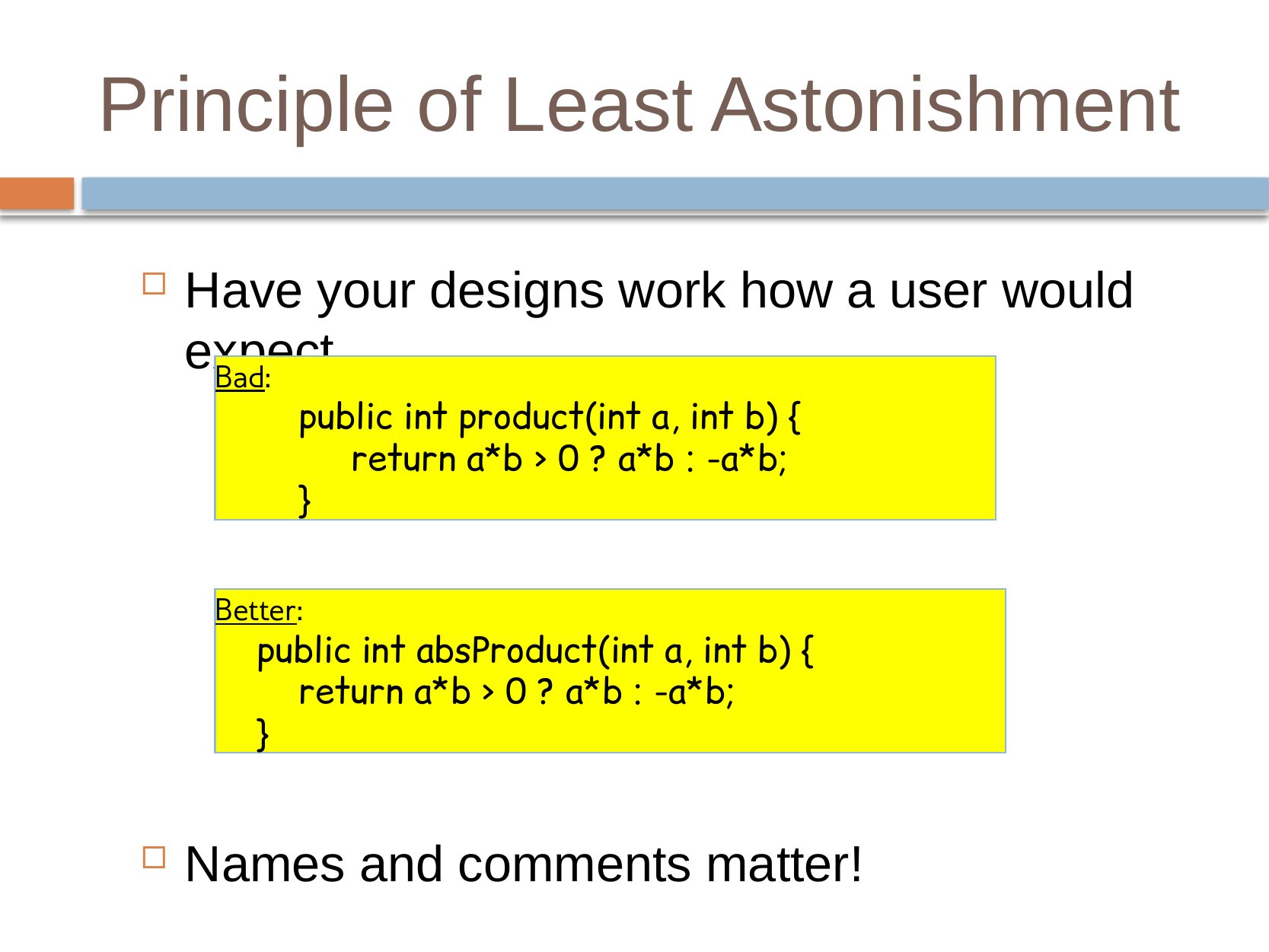

# Principle of Least Astonishment
Have your designs work how a user would expect

Names and comments matter!
Bad:
    public int product(int a, int b) {
             return a*b > 0 ? a*b : -a*b;
        }
Better:
    public int absProduct(int a, int b) {
        return a*b > 0 ? a*b : -a*b;
    }